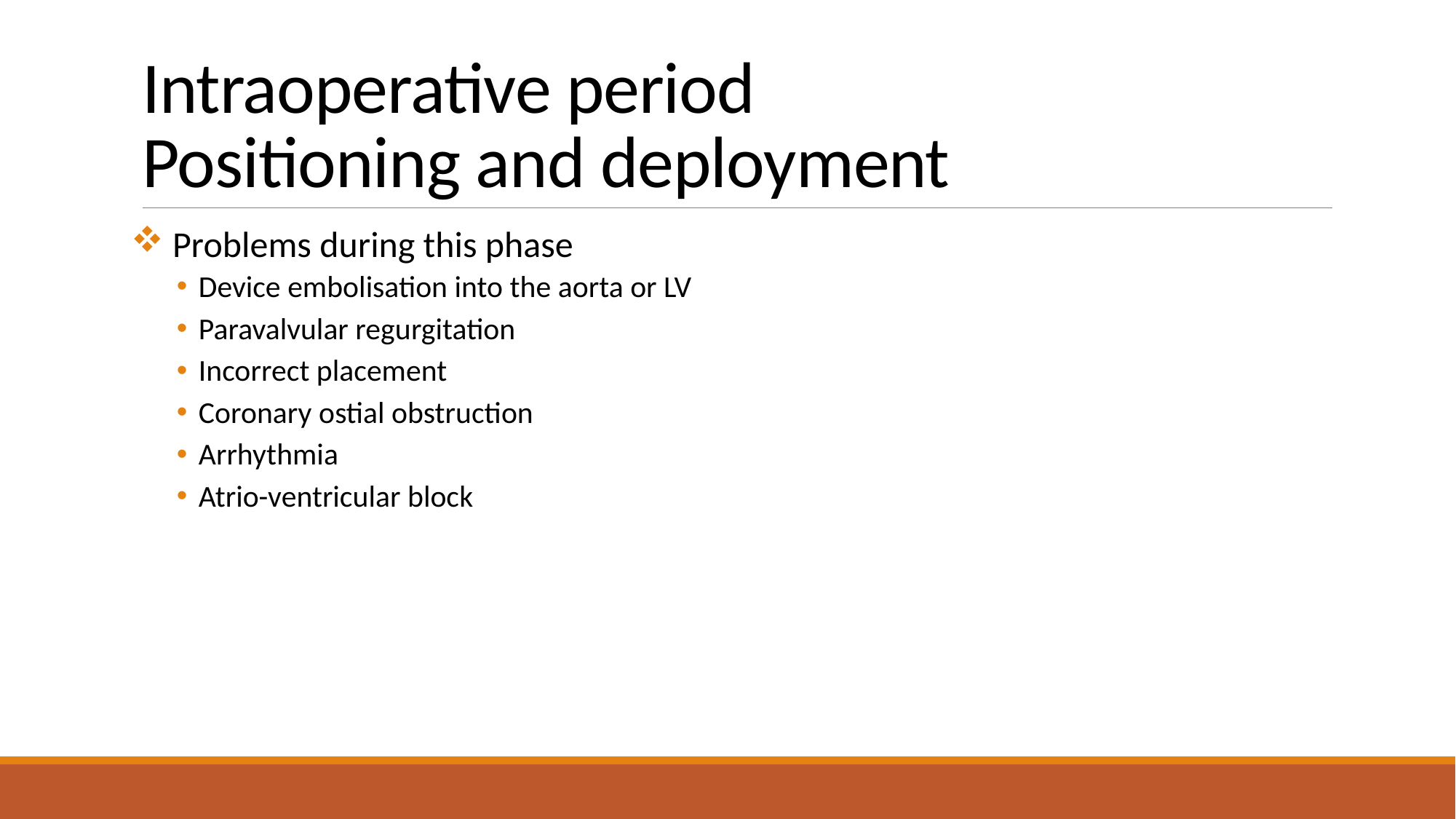

# Intraoperative period Positioning and deployment
 Problems during this phase
Device embolisation into the aorta or LV
Paravalvular regurgitation
Incorrect placement
Coronary ostial obstruction
Arrhythmia
Atrio-ventricular block